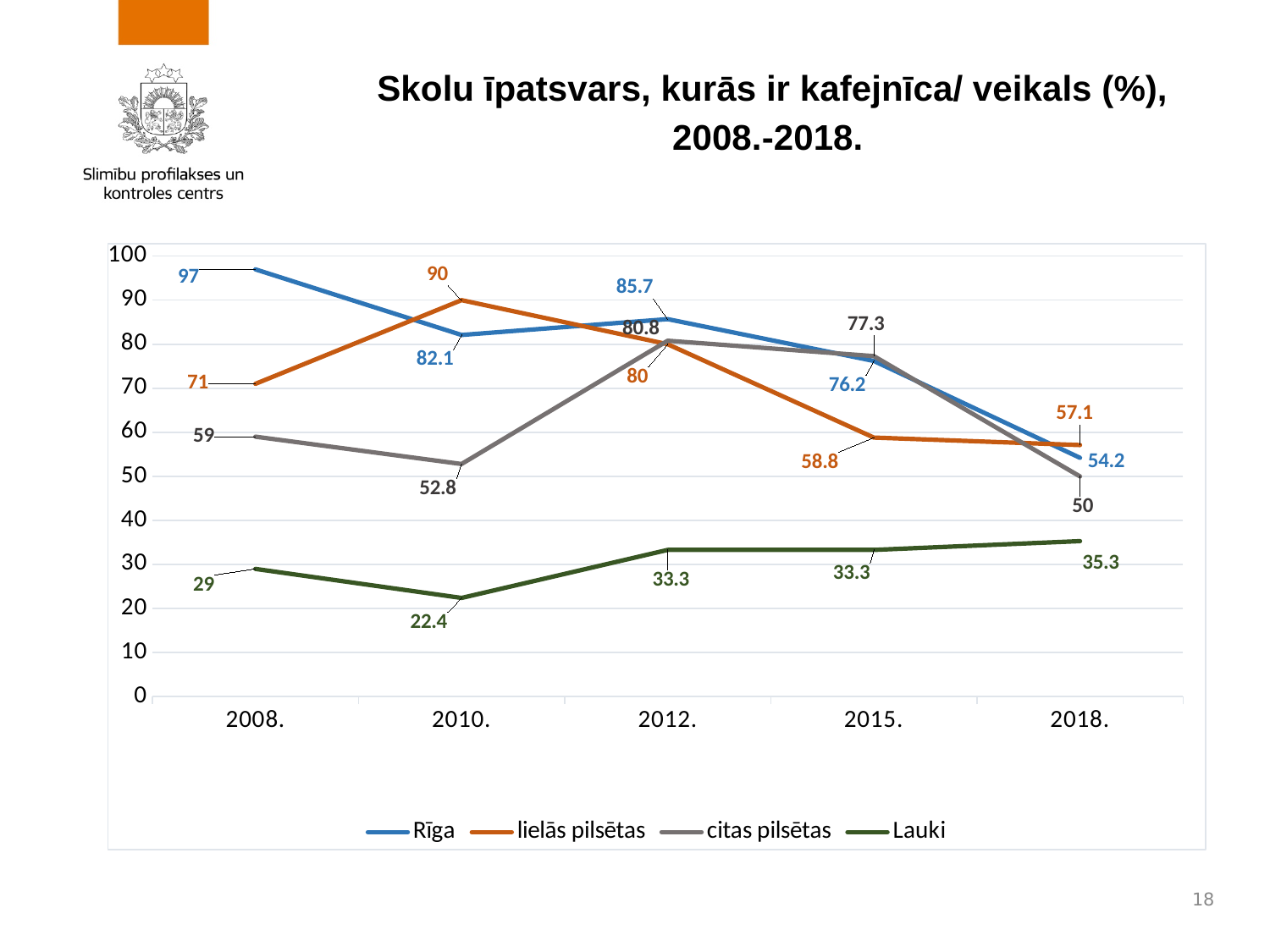

# Skolu īpatsvars, kurās ir kafejnīca/ veikals (%), 2008.-2018.

### Chart

| Category | Rīga | lielās pilsētas | citas pilsētas | Lauki |
|---|---|---|---|---|
| 2008. | 97.0 | 71.0 | 59.0 | 29.0 |
| 2010. | 82.1 | 90.0 | 52.8 | 22.4 |
| 2012. | 85.7 | 80.0 | 80.8 | 33.3 |
| 2015. | 76.2 | 58.8 | 77.3 | 33.3 |
| 2018. | 54.2 | 57.1 | 50.0 | 35.3 |

18